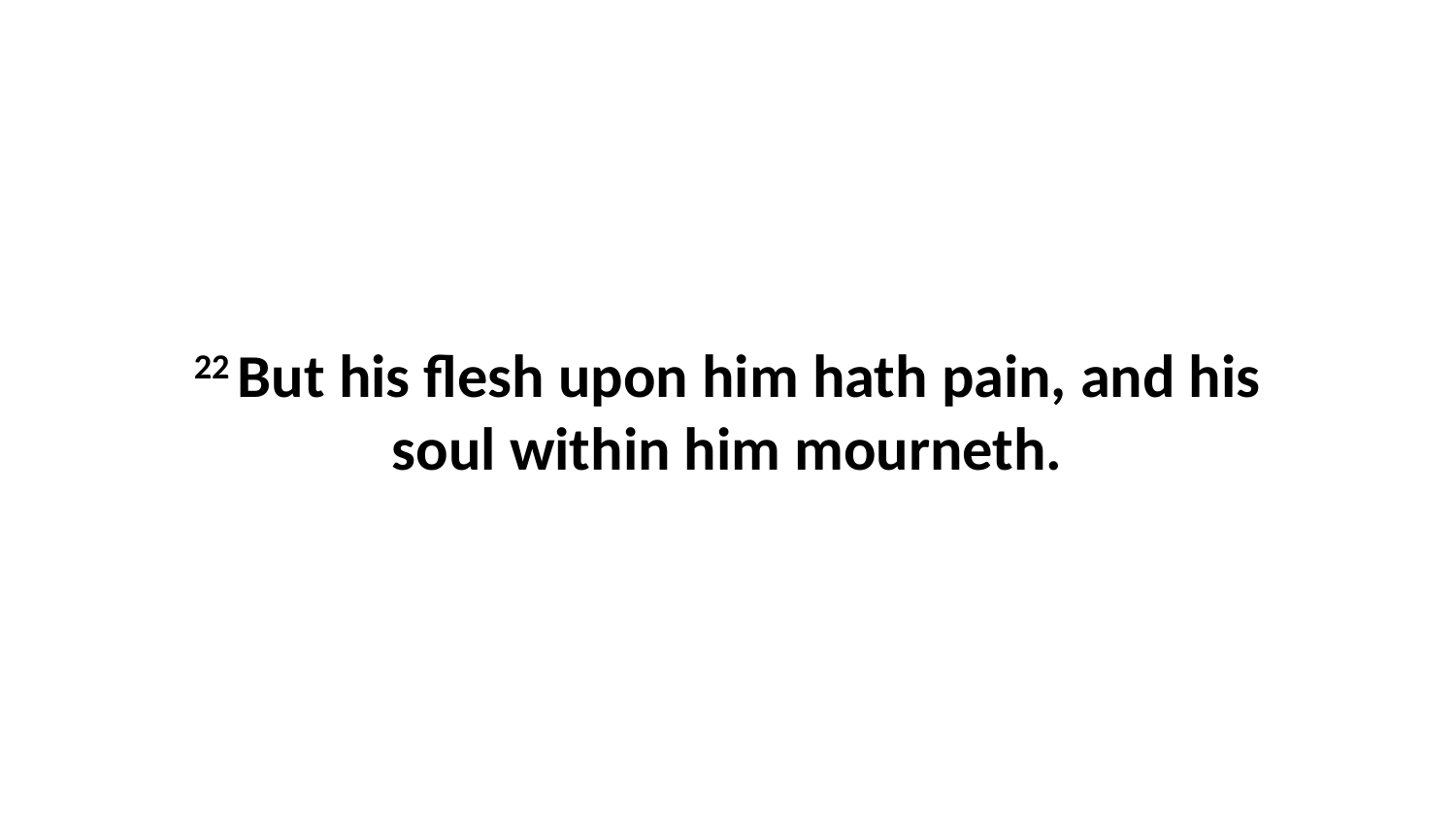

22 But his flesh upon him hath pain, and his soul within him mourneth.